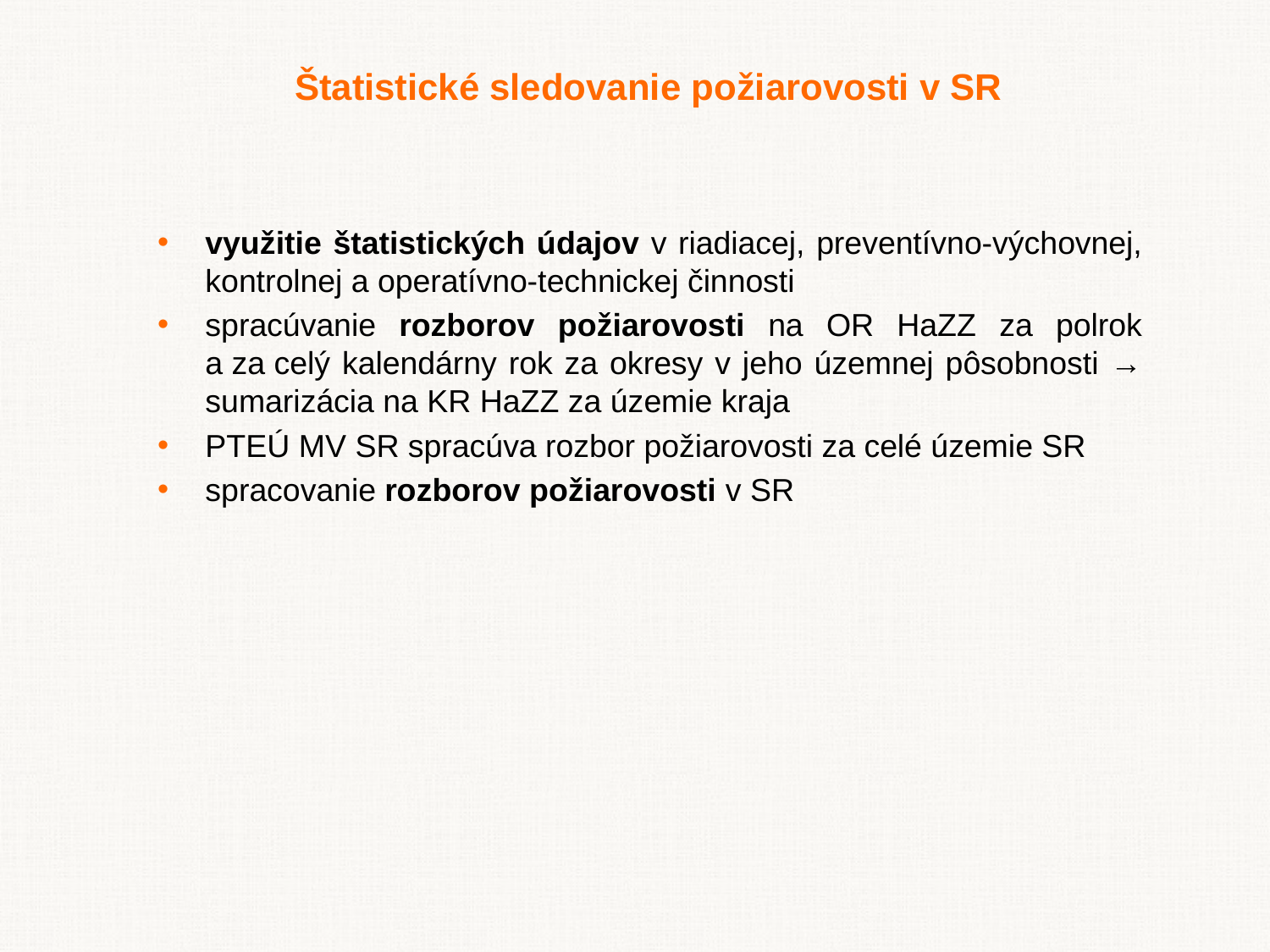

Štatistické sledovanie požiarovosti v SR
využitie štatistických údajov v riadiacej, preventívno-výchovnej, kontrolnej a operatívno-technickej činnosti
spracúvanie rozborov požiarovosti na OR HaZZ za polrok a za celý kalendárny rok za okresy v jeho územnej pôsobnosti → sumarizácia na KR HaZZ za územie kraja
PTEÚ MV SR spracúva rozbor požiarovosti za celé územie SR
spracovanie rozborov požiarovosti v SR